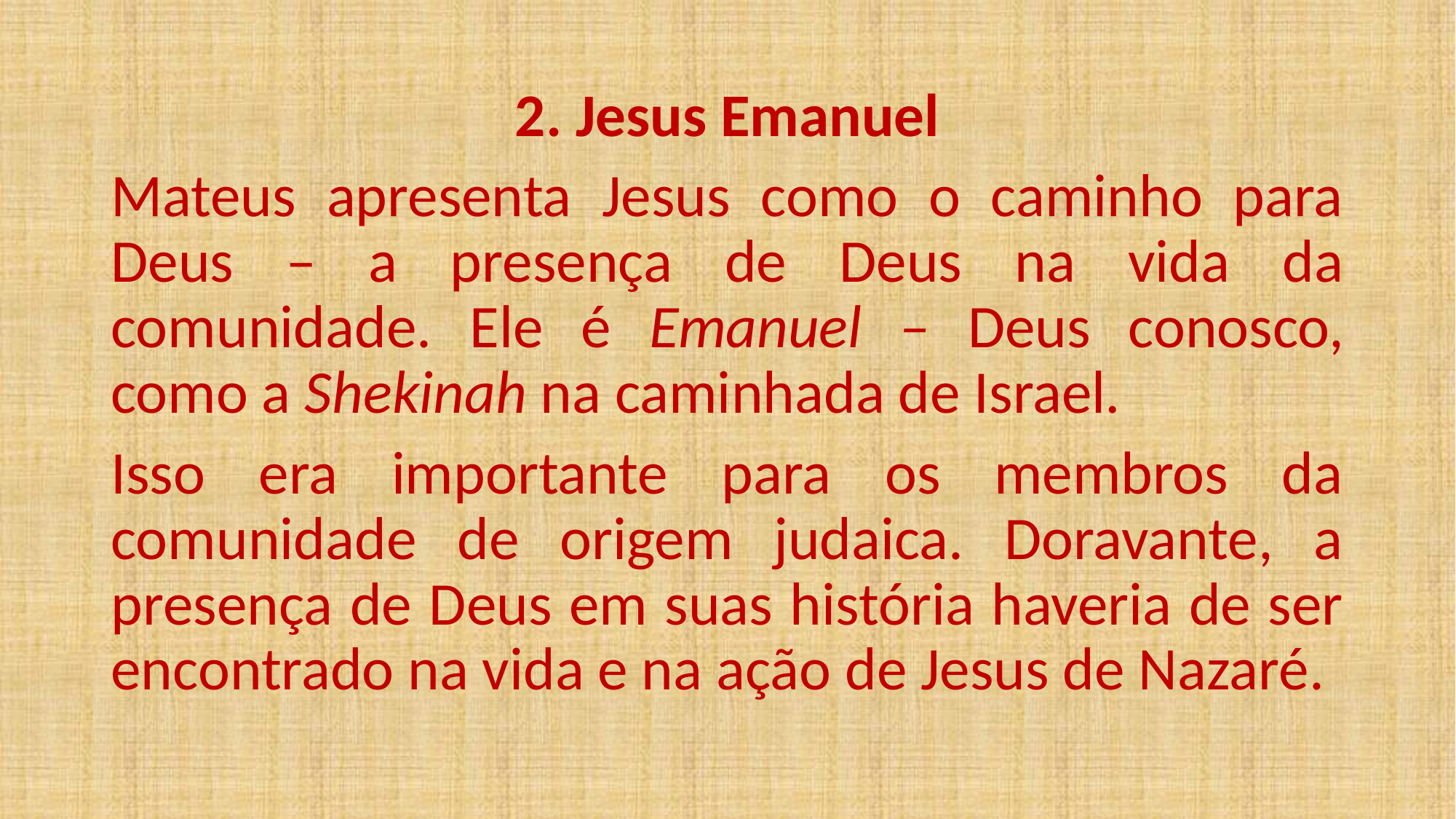

2. Jesus Emanuel
Mateus apresenta Jesus como o caminho para Deus – a presença de Deus na vida da comunidade. Ele é Emanuel – Deus conosco, como a Shekinah na caminhada de Israel.
Isso era importante para os membros da comunidade de origem judaica. Doravante, a presença de Deus em suas história haveria de ser encontrado na vida e na ação de Jesus de Nazaré.